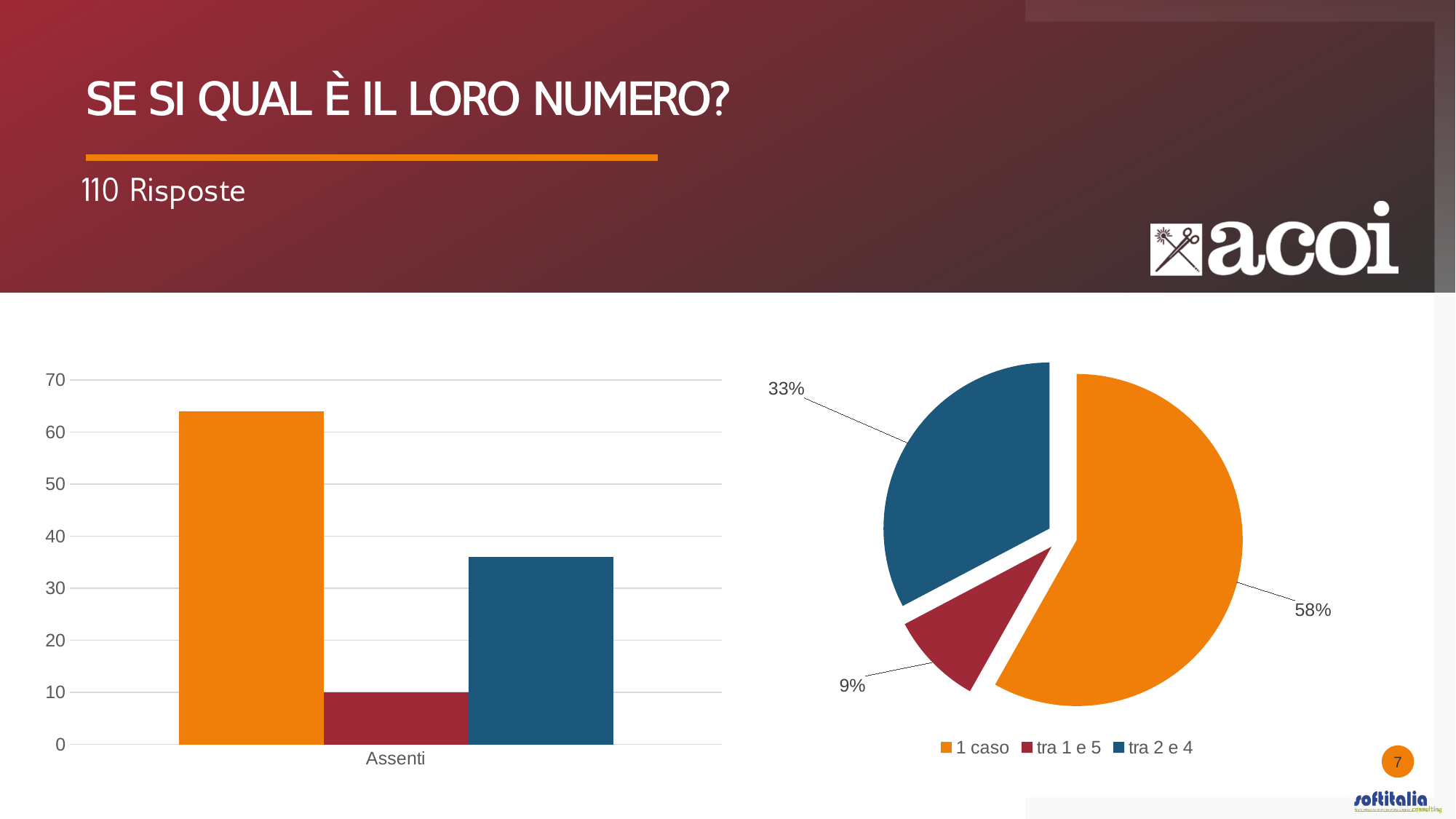

# Se si qual è il loro numero?

110 Risposte

### Chart

| Category | 1 caso |
|---|---|
| 1 caso | 64.0 |
| tra 1 e 5 | 10.0 |
| tra 2 e 4 | 36.0 |

### Chart

| Category | 1 caso | tra 1 e 5 | tra 2 e 4 |
|---|---|---|---|
| Assenti | 64.0 | 10.0 | 36.0 |
7